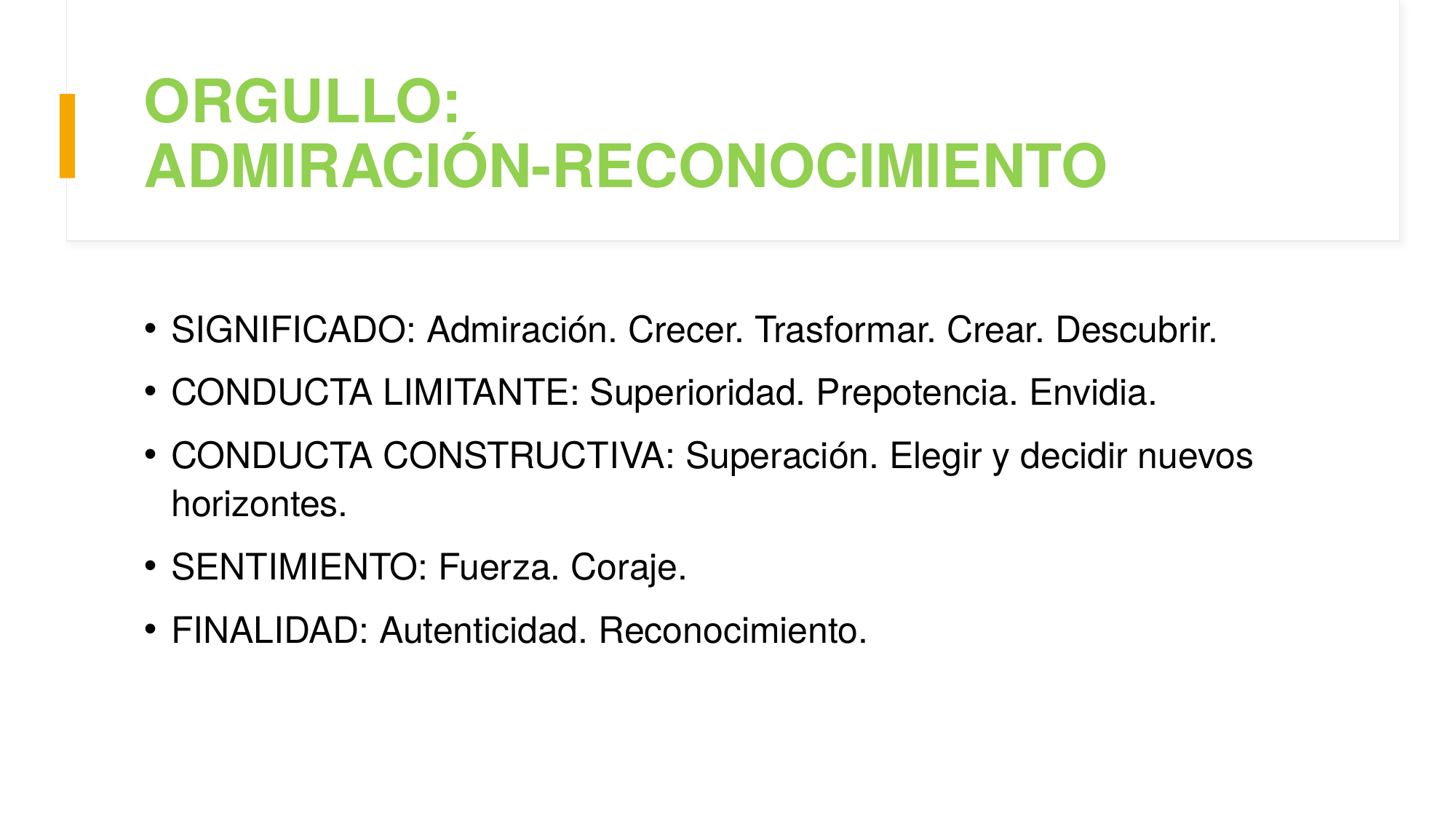

# ORGULLO: ADMIRACIÓN-RECONOCIMIENTO
SIGNIFICADO: Admiración. Crecer. Trasformar. Crear. Descubrir.
CONDUCTA LIMITANTE: Superioridad. Prepotencia. Envidia.
CONDUCTA CONSTRUCTIVA: Superación. Elegir y decidir nuevos horizontes.
SENTIMIENTO: Fuerza. Coraje.
FINALIDAD: Autenticidad. Reconocimiento.